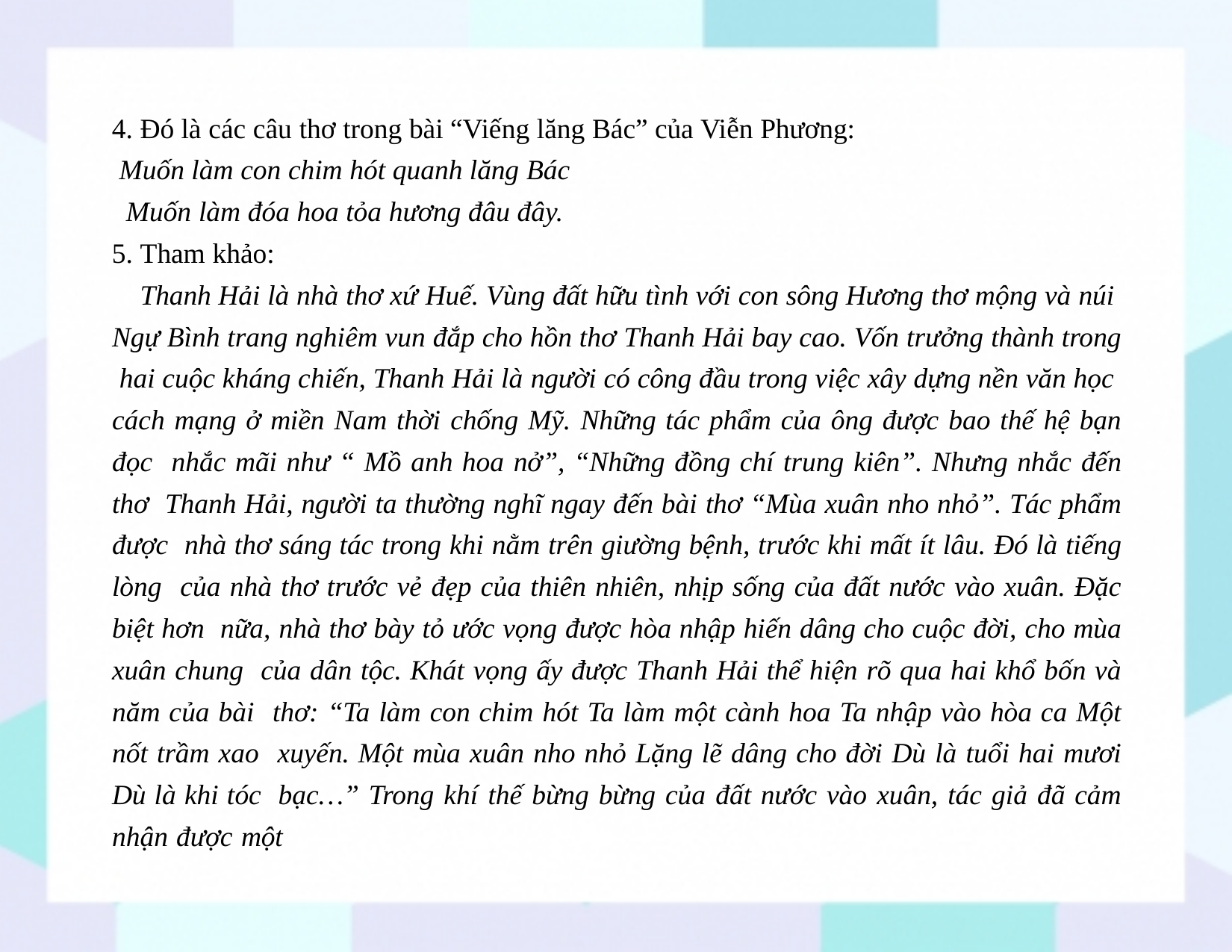

Đó là các câu thơ trong bài “Viếng lăng Bác” của Viễn Phương:
Muốn làm con chim hót quanh lăng Bác  Muốn làm đóa hoa tỏa hương đâu đây.
Tham khảo:
Thanh Hải là nhà thơ xứ Huế. Vùng đất hữu tình với con sông Hương thơ mộng và núi  Ngự Bình trang nghiêm vun đắp cho hồn thơ Thanh Hải bay cao. Vốn trưởng thành trong  hai cuộc kháng chiến, Thanh Hải là người có công đầu trong việc xây dựng nền văn học  cách mạng ở miền Nam thời chống Mỹ. Những tác phẩm của ông được bao thế hệ bạn đọc  nhắc mãi như “ Mồ anh hoa nở”, “Những đồng chí trung kiên”. Nhưng nhắc đến thơ  Thanh Hải, người ta thường nghĩ ngay đến bài thơ “Mùa xuân nho nhỏ”. Tác phẩm được  nhà thơ sáng tác trong khi nằm trên giường bệnh, trước khi mất ít lâu. Đó là tiếng lòng  của nhà thơ trước vẻ đẹp của thiên nhiên, nhịp sống của đất nước vào xuân. Đặc biệt hơn  nữa, nhà thơ bày tỏ ước vọng được hòa nhập hiến dâng cho cuộc đời, cho mùa xuân chung  của dân tộc. Khát vọng ấy được Thanh Hải thể hiện rõ qua hai khổ bốn và năm của bài  thơ: “Ta làm con chim hót Ta làm một cành hoa Ta nhập vào hòa ca Một nốt trầm xao  xuyến. Một mùa xuân nho nhỏ Lặng lẽ dâng cho đời Dù là tuổi hai mươi Dù là khi tóc  bạc…” Trong khí thế bừng bừng của đất nước vào xuân, tác giả đã cảm nhận được một